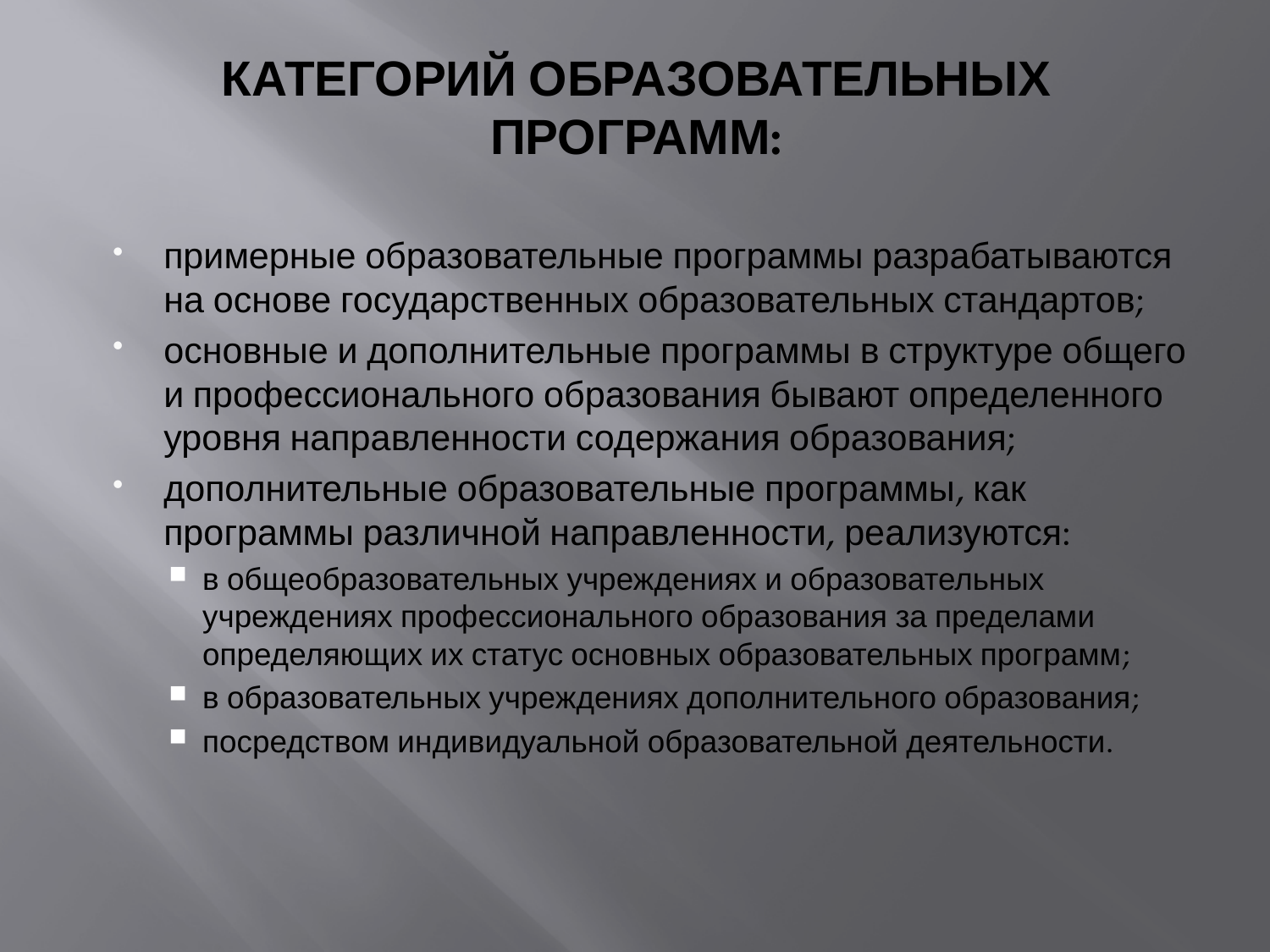

# КАТЕГОРИЙ ОБРАЗОВАТЕЛЬНЫХ ПРОГРАММ:
примерные образовательные программы разрабатываются на основе государственных образовательных стандартов;
основные и дополнительные программы в структуре общего и профессионального образования бывают определенного уровня направленности содержания образования;
дополнительные образовательные программы, как программы различной направленности, реализуются:
в общеобразовательных учреждениях и образовательных учреждениях профессионального образования за пределами определяющих их статус основных образовательных программ;
в образовательных учреждениях дополнительного образования;
посредством индивидуальной образовательной деятельности.